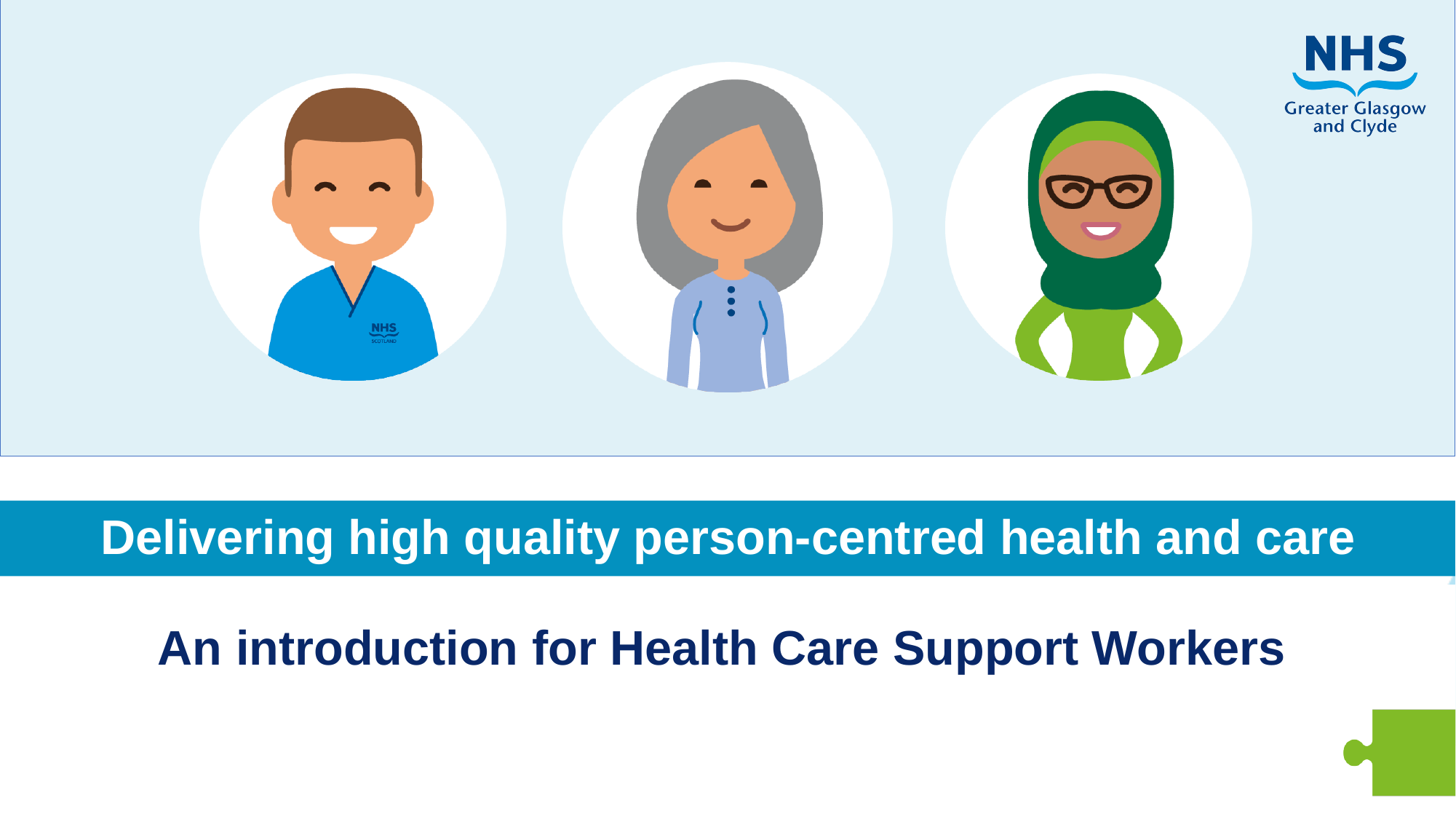

# Delivering high quality person-centred health and care
An introduction for Health Care Support Workers